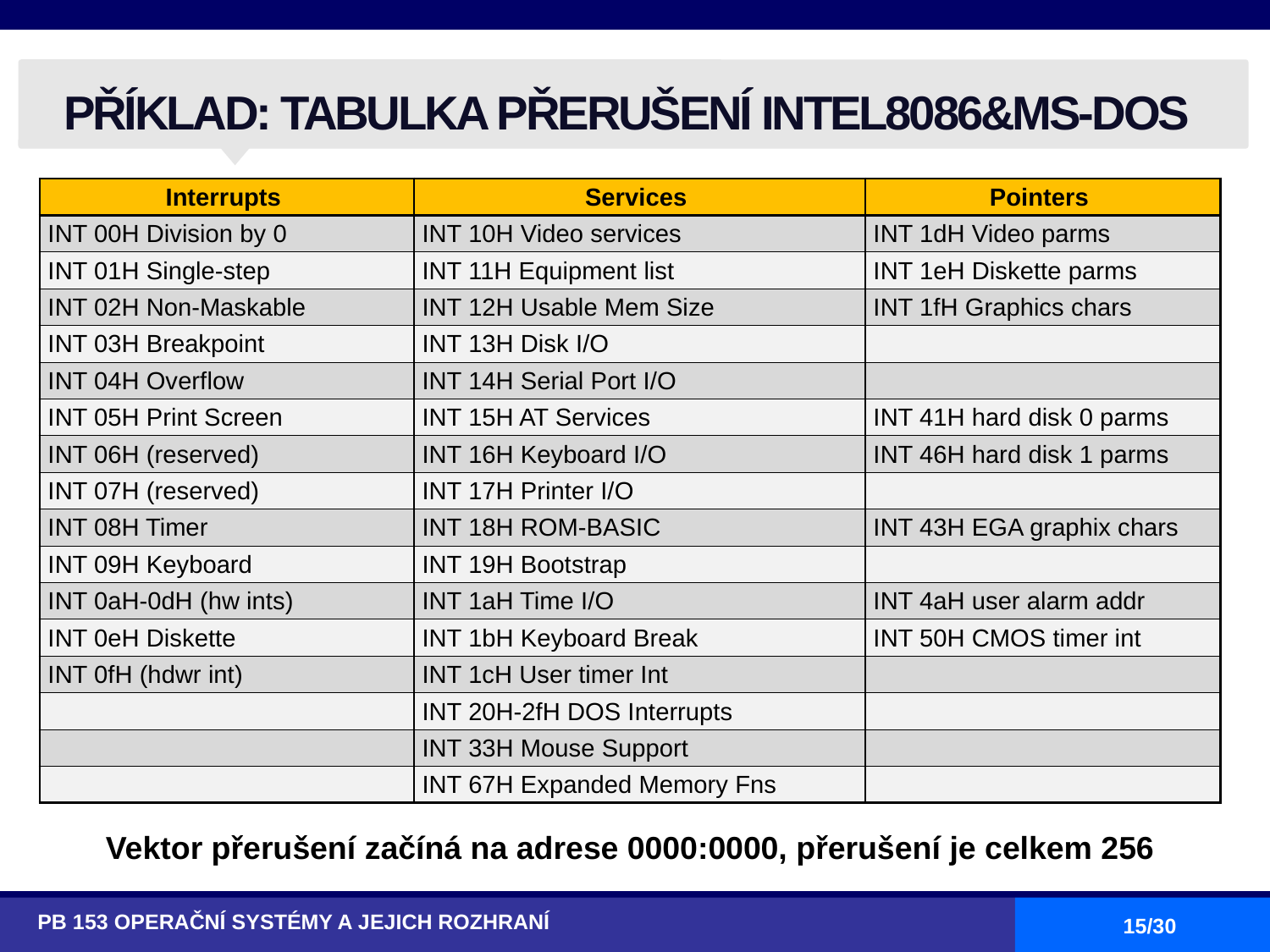

# PŘÍKLAD: TABULKA PŘERUŠENÍ INTEL8086&MS-DOS
| Interrupts | Services | Pointers |
| --- | --- | --- |
| INT 00H Division by 0 | INT 10H Video services | INT 1dH Video parms |
| INT 01H Single-step | INT 11H Equipment list | INT 1eH Diskette parms |
| INT 02H Non-Maskable | INT 12H Usable Mem Size | INT 1fH Graphics chars |
| INT 03H Breakpoint | INT 13H Disk I/O |  |
| INT 04H Overflow | INT 14H Serial Port I/O |  |
| INT 05H Print Screen | INT 15H AT Services | INT 41H hard disk 0 parms |
| INT 06H (reserved) | INT 16H Keyboard I/O | INT 46H hard disk 1 parms |
| INT 07H (reserved) | INT 17H Printer I/O |  |
| INT 08H Timer | INT 18H ROM-BASIC | INT 43H EGA graphix chars |
| INT 09H Keyboard | INT 19H Bootstrap |  |
| INT 0aH-0dH (hw ints) | INT 1aH Time I/O | INT 4aH user alarm addr |
| INT 0eH Diskette | INT 1bH Keyboard Break | INT 50H CMOS timer int |
| INT 0fH (hdwr int) | INT 1cH User timer Int |  |
|  | INT 20H-2fH DOS Interrupts |  |
|  | INT 33H Mouse Support |  |
|  | INT 67H Expanded Memory Fns |  |
Vektor přerušení začíná na adrese 0000:0000, přerušení je celkem 256
PB 153 OPERAČNÍ SYSTÉMY A JEJICH ROZHRANÍ